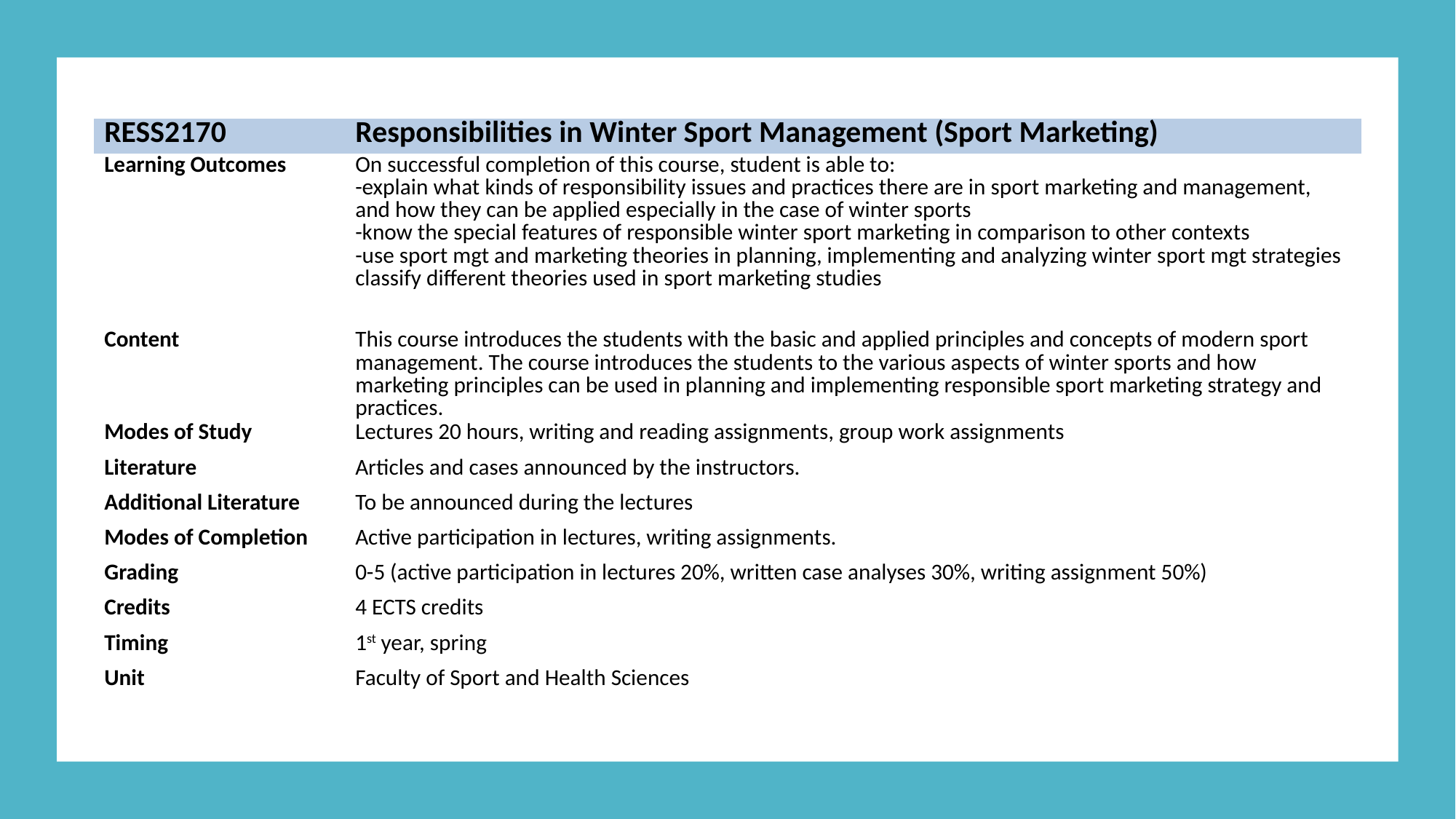

| RESS2170 | Responsibilities in Winter Sport Management (Sport Marketing) |
| --- | --- |
| Learning Outcomes | On successful completion of this course, student is able to: -explain what kinds of responsibility issues and practices there are in sport marketing and management, and how they can be applied especially in the case of winter sports -know the special features of responsible winter sport marketing in comparison to other contexts -use sport mgt and marketing theories in planning, implementing and analyzing winter sport mgt strategies classify different theories used in sport marketing studies |
| Content | This course introduces the students with the basic and applied principles and concepts of modern sport management. The course introduces the students to the various aspects of winter sports and how marketing principles can be used in planning and implementing responsible sport marketing strategy and practices. |
| Modes of Study | Lectures 20 hours, writing and reading assignments, group work assignments |
| Literature | Articles and cases announced by the instructors. |
| Additional Literature | To be announced during the lectures |
| Modes of Completion | Active participation in lectures, writing assignments. |
| Grading | 0-5 (active participation in lectures 20%, written case analyses 30%, writing assignment 50%) |
| Credits | 4 ECTS credits |
| Timing | 1st year, spring |
| Unit | Faculty of Sport and Health Sciences |